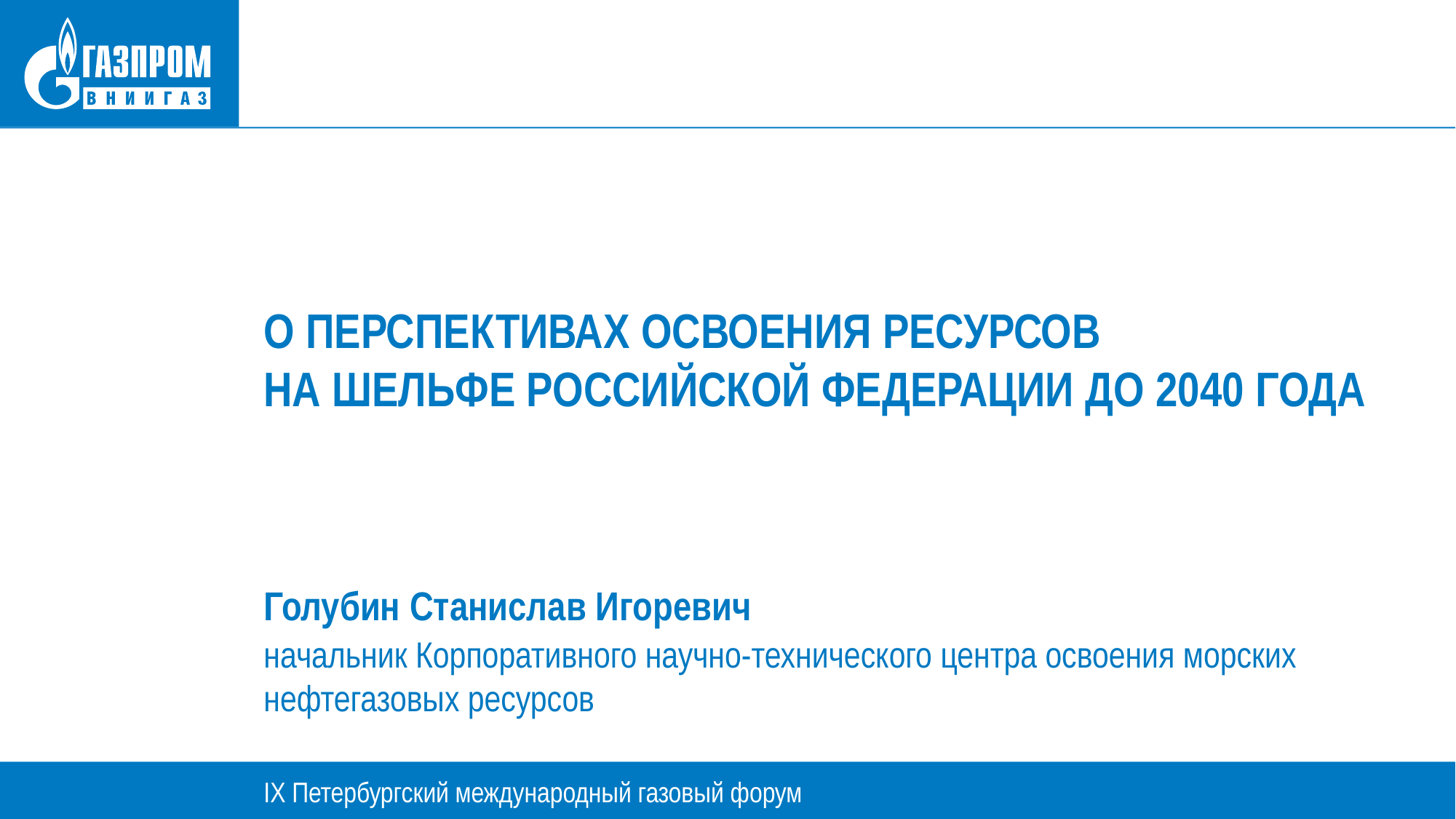

О ПЕРСПЕКТИВАХ ОСВОЕНИЯ РЕСУРСОВ
НА ШЕЛЬФЕ РОССИЙСКОЙ ФЕДЕРАЦИИ ДО 2040 ГОДА
Голубин Станислав Игоревич
начальник Корпоративного научно-технического центра освоения морских нефтегазовых ресурсов
IX Петербургский международный газовый форум